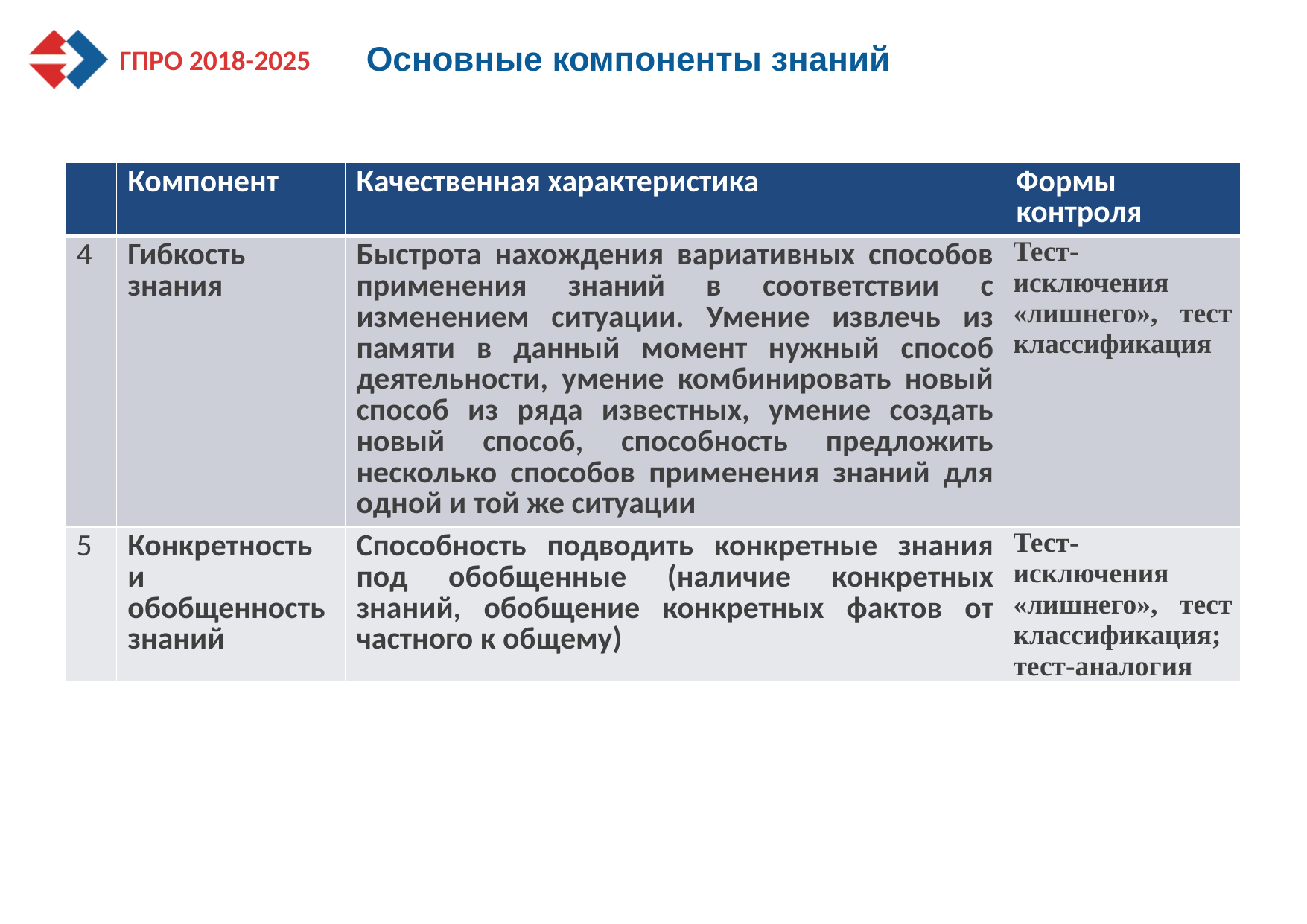

# Основные компоненты знаний
|  | Компонент | Качественная характеристика | Формы контроля |
| --- | --- | --- | --- |
| 4 | Гибкость знания | Быстрота нахождения вариативных способов применения знаний в соответствии с изменением ситуации. Умение извлечь из памяти в данный момент нужный способ деятельности, умение комбинировать новый способ из ряда известных, умение создать новый способ, способность предложить несколько способов применения знаний для одной и той же ситуации | Тест-исключения «лишнего», тест классификация |
| 5 | Конкретность и обобщенность знаний | Способность подводить конкретные знания под обобщенные (наличие конкретных знаний, обобщение конкретных фактов от частного к общему) | Тест-исключения «лишнего», тест классификация; тест-аналогия |